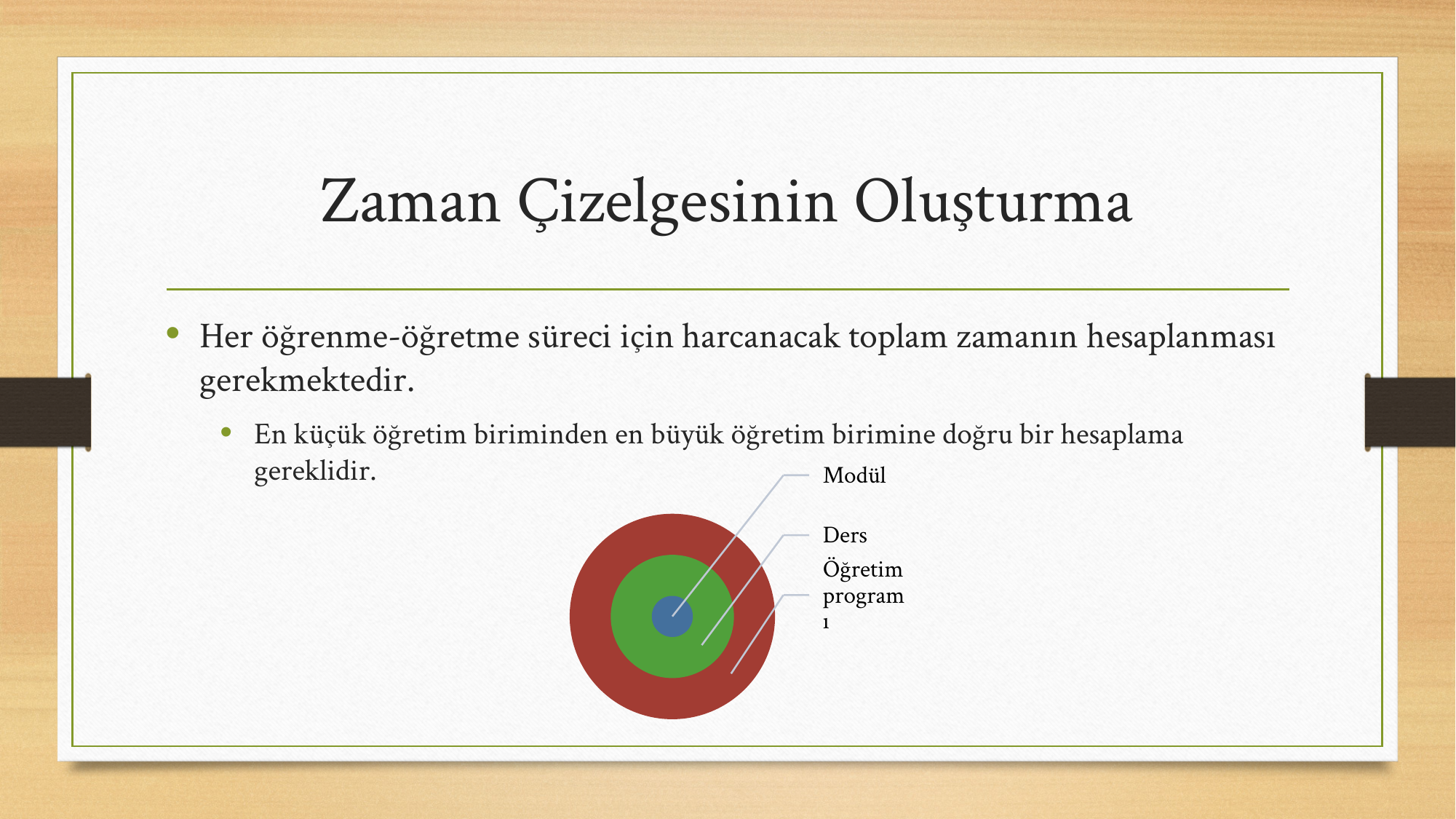

# Zaman Çizelgesinin Oluşturma
Her öğrenme-öğretme süreci için harcanacak toplam zamanın hesaplanması gerekmektedir.
En küçük öğretim biriminden en büyük öğretim birimine doğru bir hesaplama gereklidir.

Modül
Ders
Öğretim programı